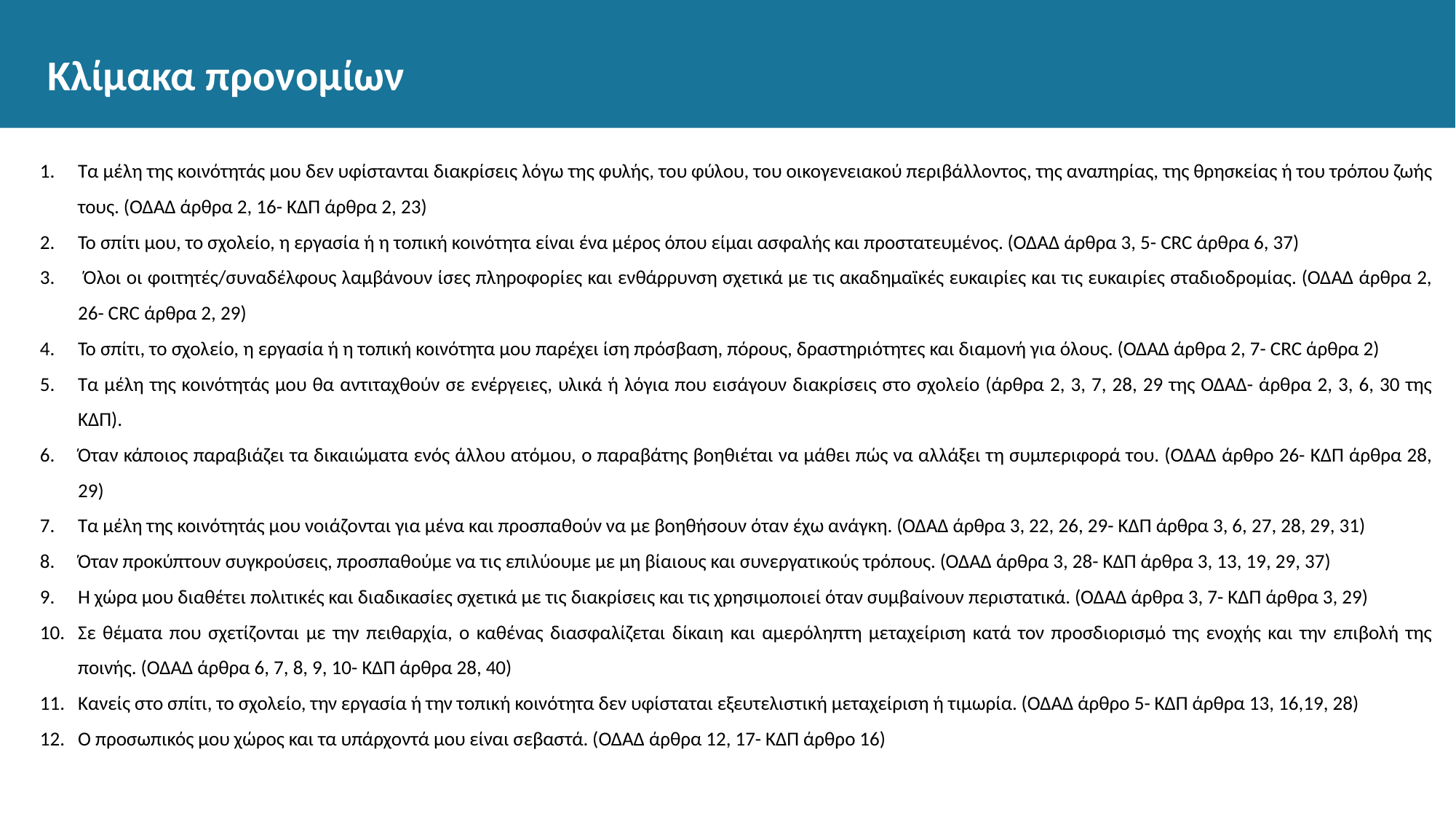

# Κλίμακα προνομίων
Τα μέλη της κοινότητάς μου δεν υφίστανται διακρίσεις λόγω της φυλής, του φύλου, του οικογενειακού περιβάλλοντος, της αναπηρίας, της θρησκείας ή του τρόπου ζωής τους. (ΟΔΑΔ άρθρα 2, 16- ΚΔΠ άρθρα 2, 23)
Το σπίτι μου, το σχολείο, η εργασία ή η τοπική κοινότητα είναι ένα μέρος όπου είμαι ασφαλής και προστατευμένος. (ΟΔΑΔ άρθρα 3, 5- CRC άρθρα 6, 37)
 Όλοι οι φοιτητές/συναδέλφους λαμβάνουν ίσες πληροφορίες και ενθάρρυνση σχετικά με τις ακαδημαϊκές ευκαιρίες και τις ευκαιρίες σταδιοδρομίας. (ΟΔΑΔ άρθρα 2, 26- CRC άρθρα 2, 29)
Το σπίτι, το σχολείο, η εργασία ή η τοπική κοινότητα μου παρέχει ίση πρόσβαση, πόρους, δραστηριότητες και διαμονή για όλους. (ΟΔΑΔ άρθρα 2, 7- CRC άρθρα 2)
Τα μέλη της κοινότητάς μου θα αντιταχθούν σε ενέργειες, υλικά ή λόγια που εισάγουν διακρίσεις στο σχολείο (άρθρα 2, 3, 7, 28, 29 της ΟΔΑΔ- άρθρα 2, 3, 6, 30 της ΚΔΠ).
Όταν κάποιος παραβιάζει τα δικαιώματα ενός άλλου ατόμου, ο παραβάτης βοηθιέται να μάθει πώς να αλλάξει τη συμπεριφορά του. (ΟΔΑΔ άρθρο 26- ΚΔΠ άρθρα 28, 29)
Τα μέλη της κοινότητάς μου νοιάζονται για μένα και προσπαθούν να με βοηθήσουν όταν έχω ανάγκη. (ΟΔΑΔ άρθρα 3, 22, 26, 29- ΚΔΠ άρθρα 3, 6, 27, 28, 29, 31)
Όταν προκύπτουν συγκρούσεις, προσπαθούμε να τις επιλύουμε με μη βίαιους και συνεργατικούς τρόπους. (ΟΔΑΔ άρθρα 3, 28- ΚΔΠ άρθρα 3, 13, 19, 29, 37)
Η χώρα μου διαθέτει πολιτικές και διαδικασίες σχετικά με τις διακρίσεις και τις χρησιμοποιεί όταν συμβαίνουν περιστατικά. (ΟΔΑΔ άρθρα 3, 7- ΚΔΠ άρθρα 3, 29)
Σε θέματα που σχετίζονται με την πειθαρχία, ο καθένας διασφαλίζεται δίκαιη και αμερόληπτη μεταχείριση κατά τον προσδιορισμό της ενοχής και την επιβολή της ποινής. (ΟΔΑΔ άρθρα 6, 7, 8, 9, 10- ΚΔΠ άρθρα 28, 40)
Κανείς στο σπίτι, το σχολείο, την εργασία ή την τοπική κοινότητα δεν υφίσταται εξευτελιστική μεταχείριση ή τιμωρία. (ΟΔΑΔ άρθρο 5- ΚΔΠ άρθρα 13, 16,19, 28)
Ο προσωπικός μου χώρος και τα υπάρχοντά μου είναι σεβαστά. (ΟΔΑΔ άρθρα 12, 17- ΚΔΠ άρθρο 16)